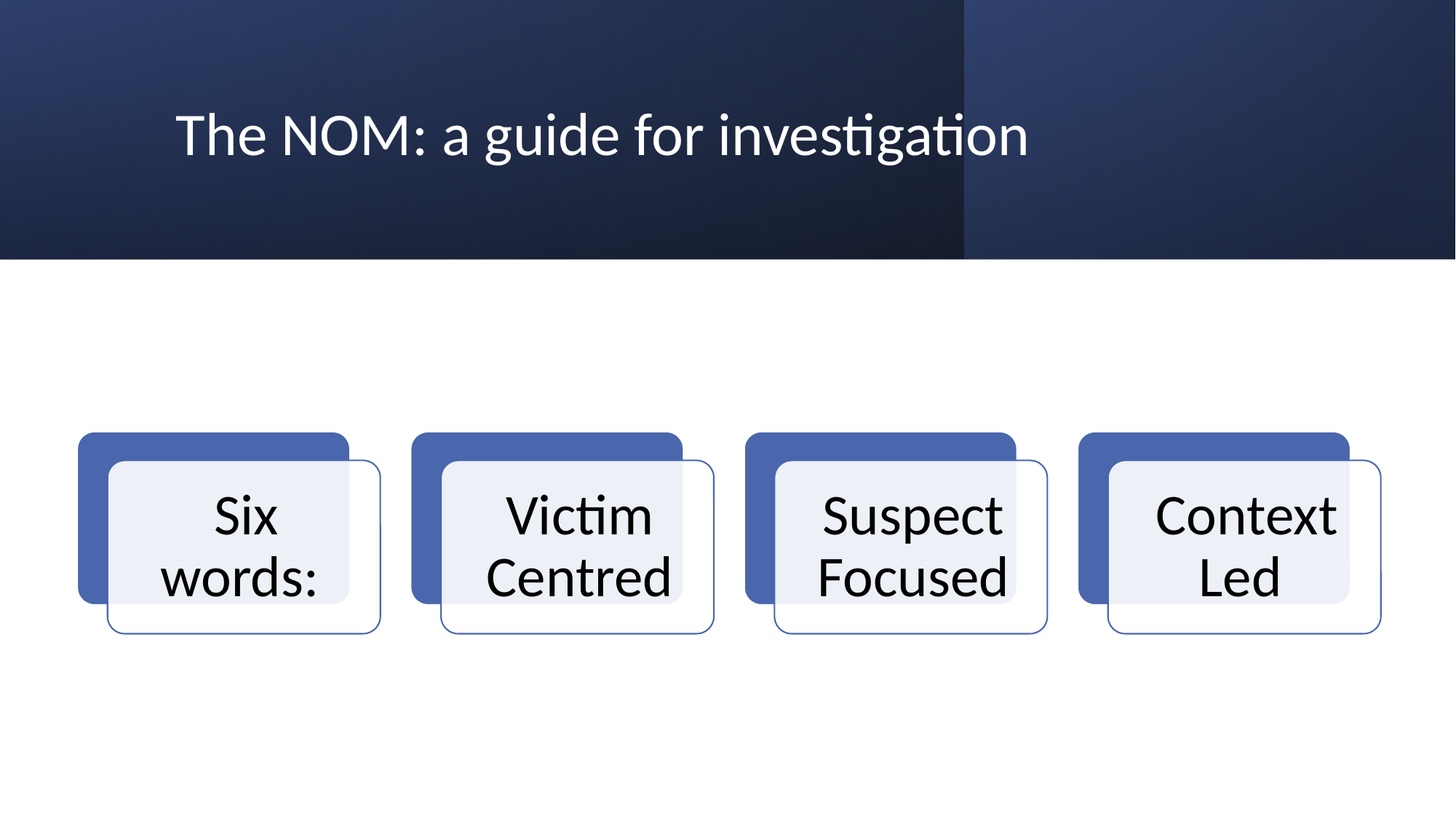

# The NOM: a guide for investigation

Six words:
Victim Centred
Suspect Focused
Context Led